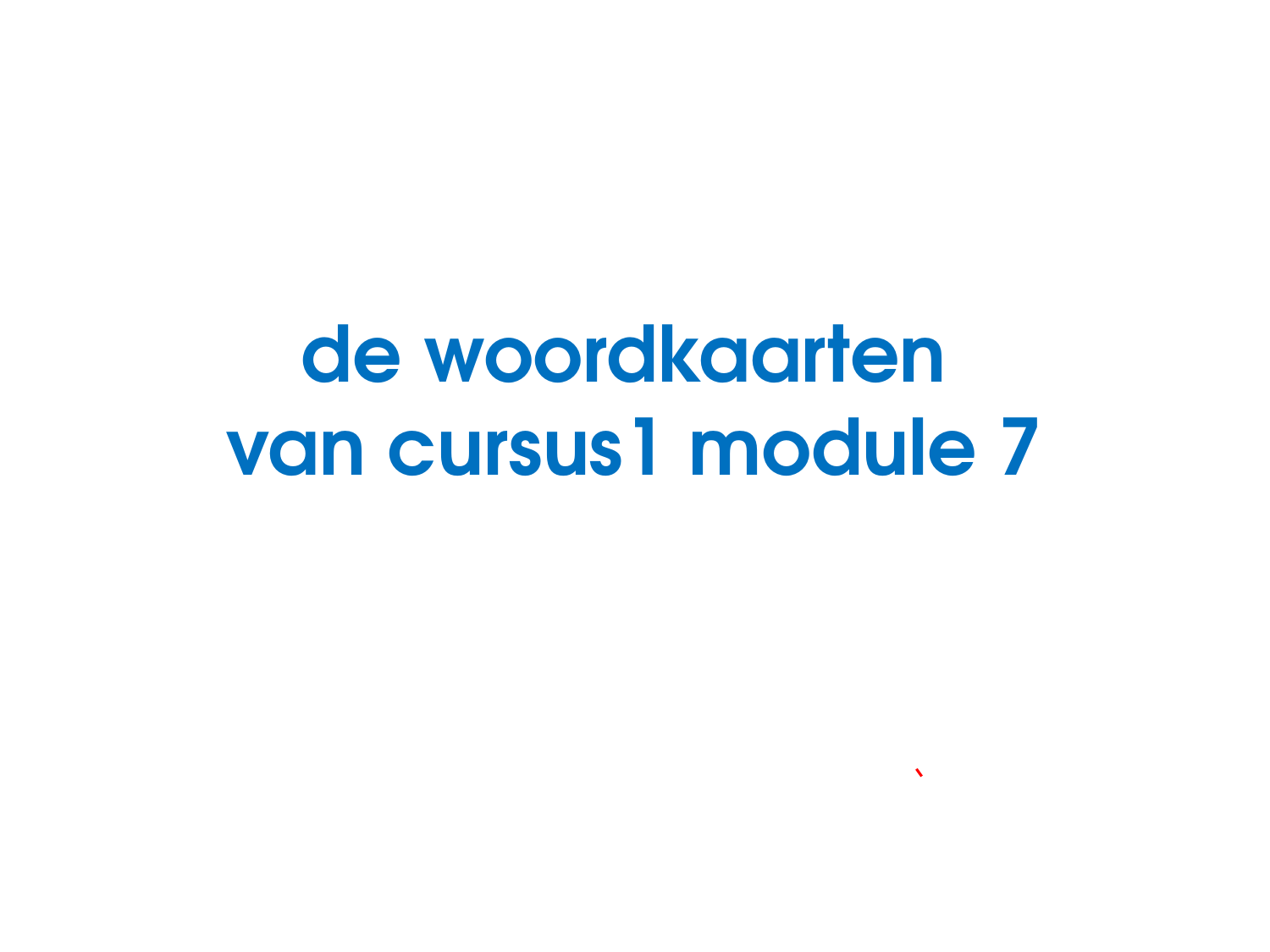

# de woordkaarten van cursus1 module 7